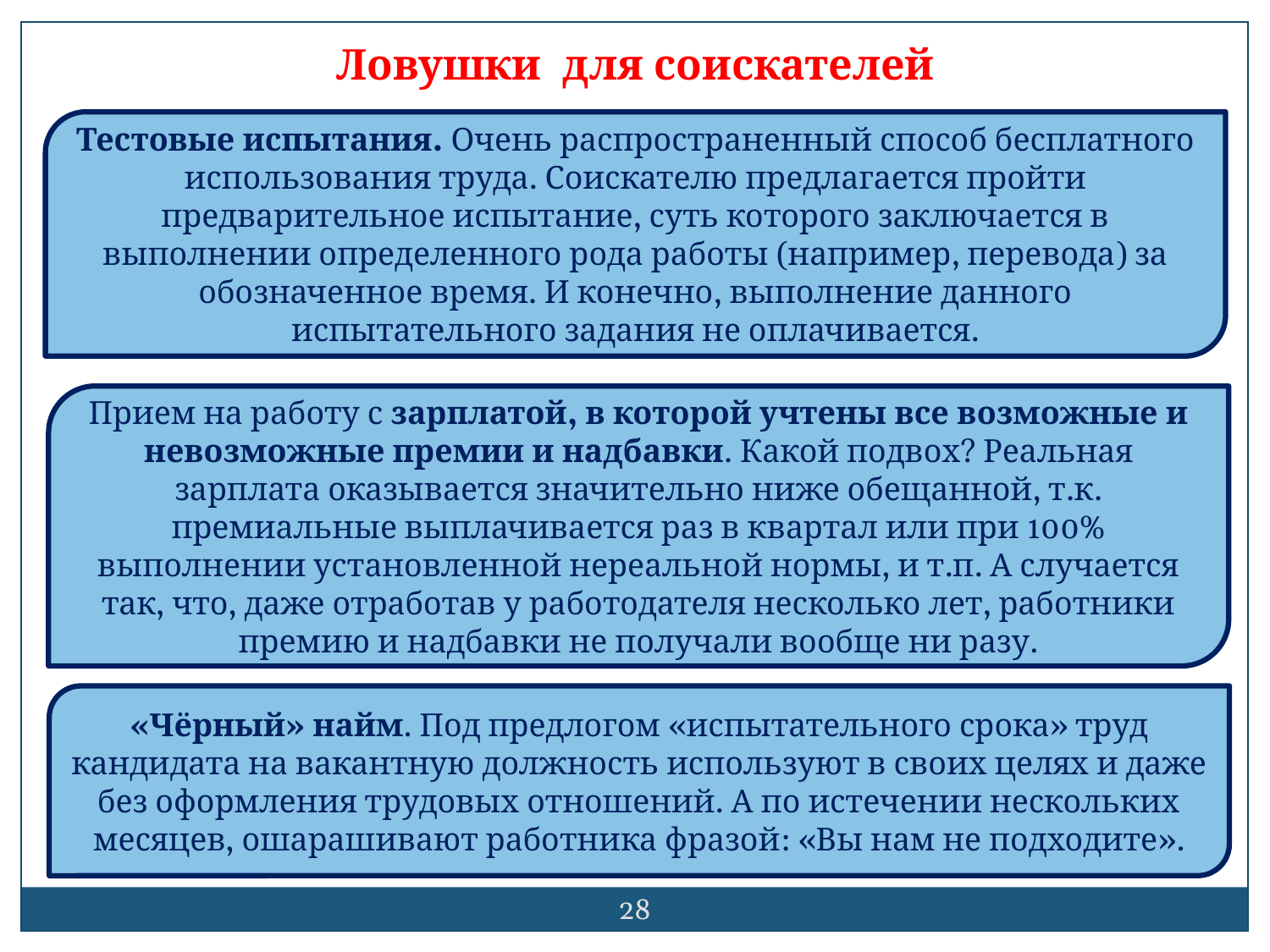

Ловушки  для соискателей
Тестовые испытания. Очень распространенный способ бесплатного использования труда. Соискателю предлагается пройти предварительное испытание, суть которого заключается в выполнении определенного рода работы (например, перевода) за обозначенное время. И конечно, выполнение данного испытательного задания не оплачивается.
Прием на работу с зарплатой, в которой учтены все возможные и невозможные премии и надбавки. Какой подвох? Реальная зарплата оказывается значительно ниже обещанной, т.к. премиальные выплачивается раз в квартал или при 100% выполнении установленной нереальной нормы, и т.п. А случается так, что, даже отработав у работодателя несколько лет, работники премию и надбавки не получали вообще ни разу.
«Чёрный» найм. Под предлогом «испытательного срока» труд кандидата на вакантную должность используют в своих целях и даже без оформления трудовых отношений. А по истечении нескольких месяцев, ошарашивают работника фразой: «Вы нам не подходите».
28